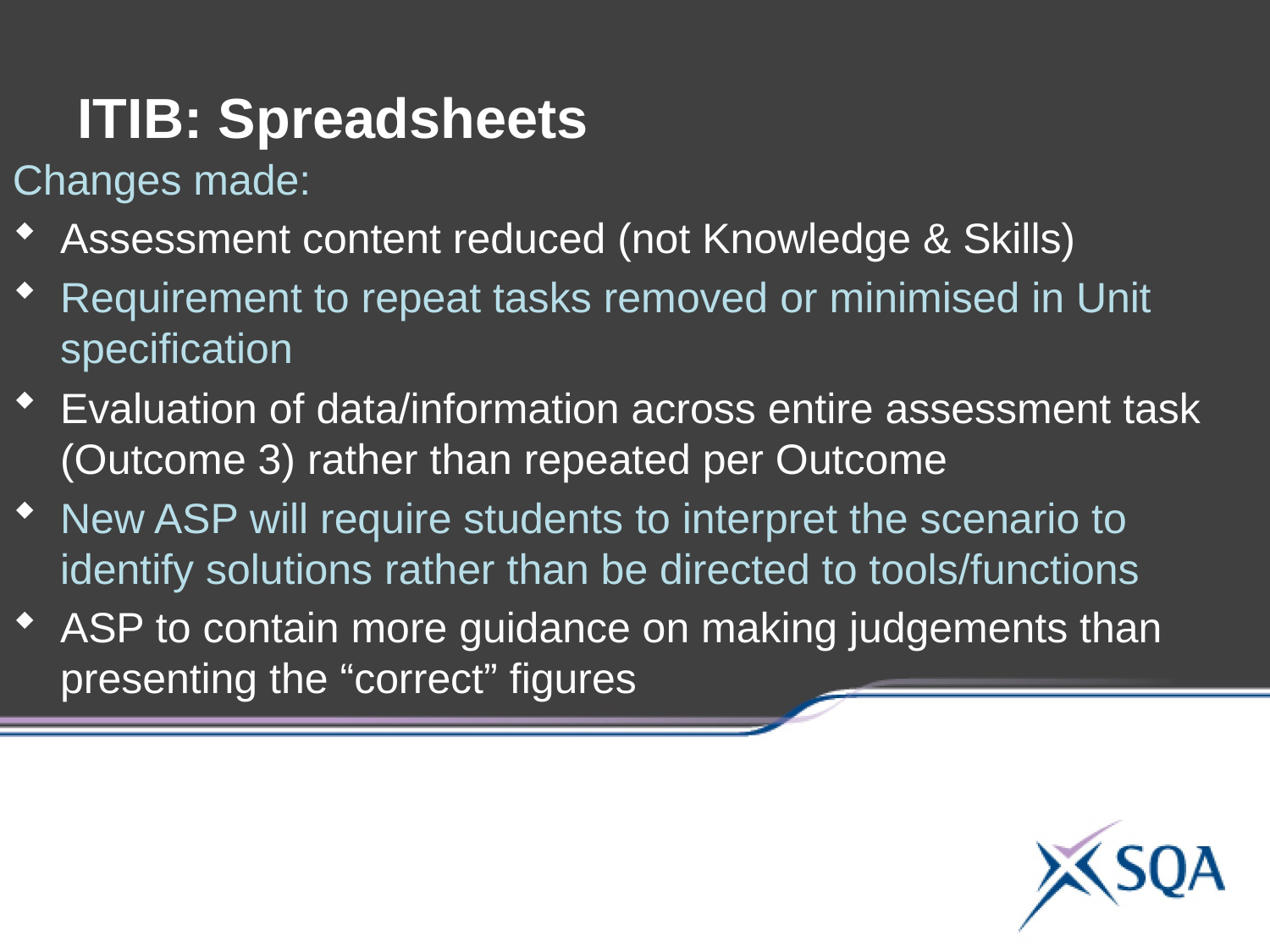

ITIB: Spreadsheets
Changes made:
Assessment content reduced (not Knowledge & Skills)
Requirement to repeat tasks removed or minimised in Unit specification
Evaluation of data/information across entire assessment task (Outcome 3) rather than repeated per Outcome
New ASP will require students to interpret the scenario to identify solutions rather than be directed to tools/functions
ASP to contain more guidance on making judgements than
presenting the “correct” figures